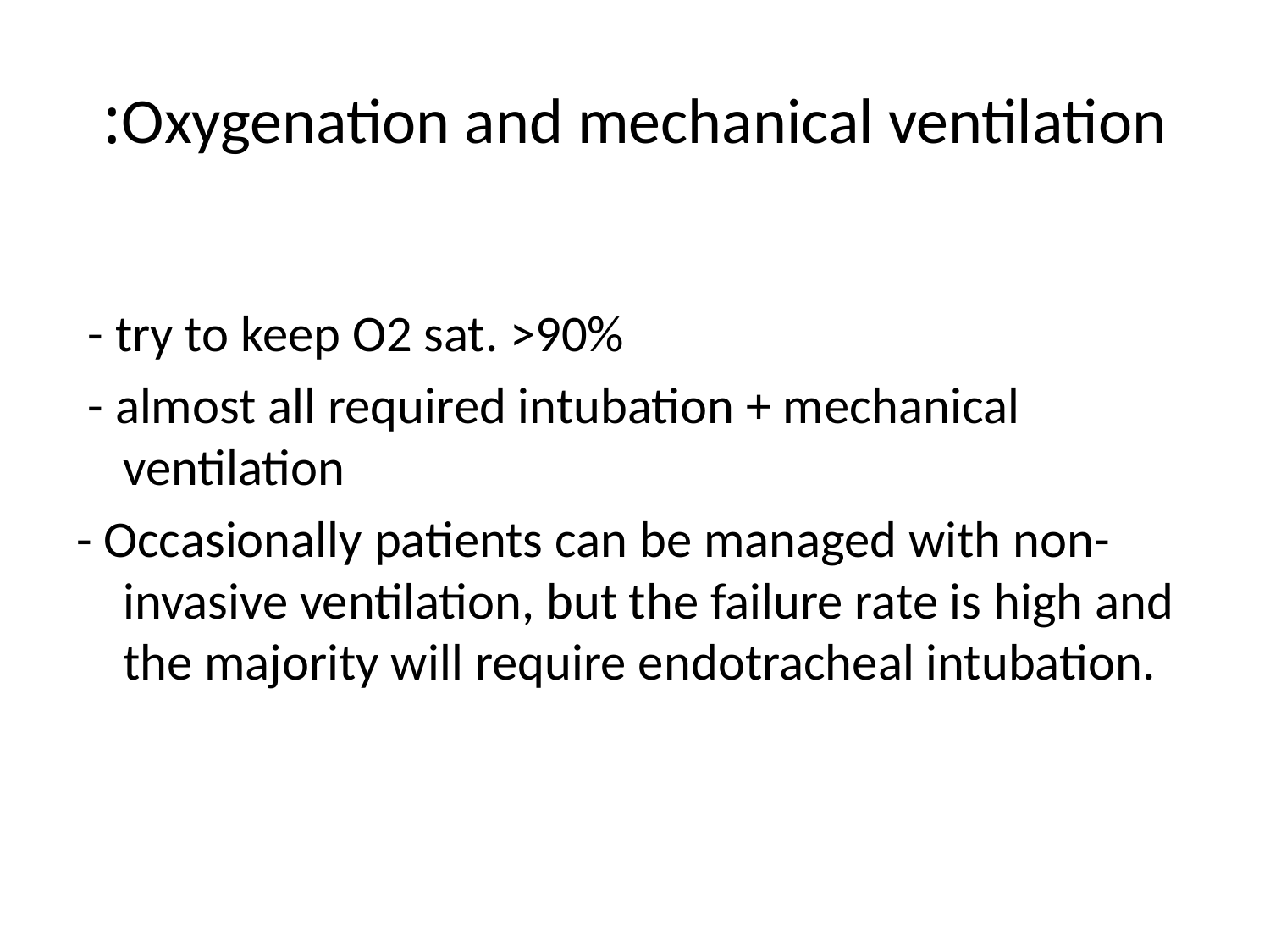

# Oxygenation and mechanical ventilation:

 - try to keep O2 sat. >90%
 - almost all required intubation + mechanical ventilation
- Occasionally patients can be managed with non-  invasive ventilation, but the failure rate is high and  the majority will require endotracheal intubation.